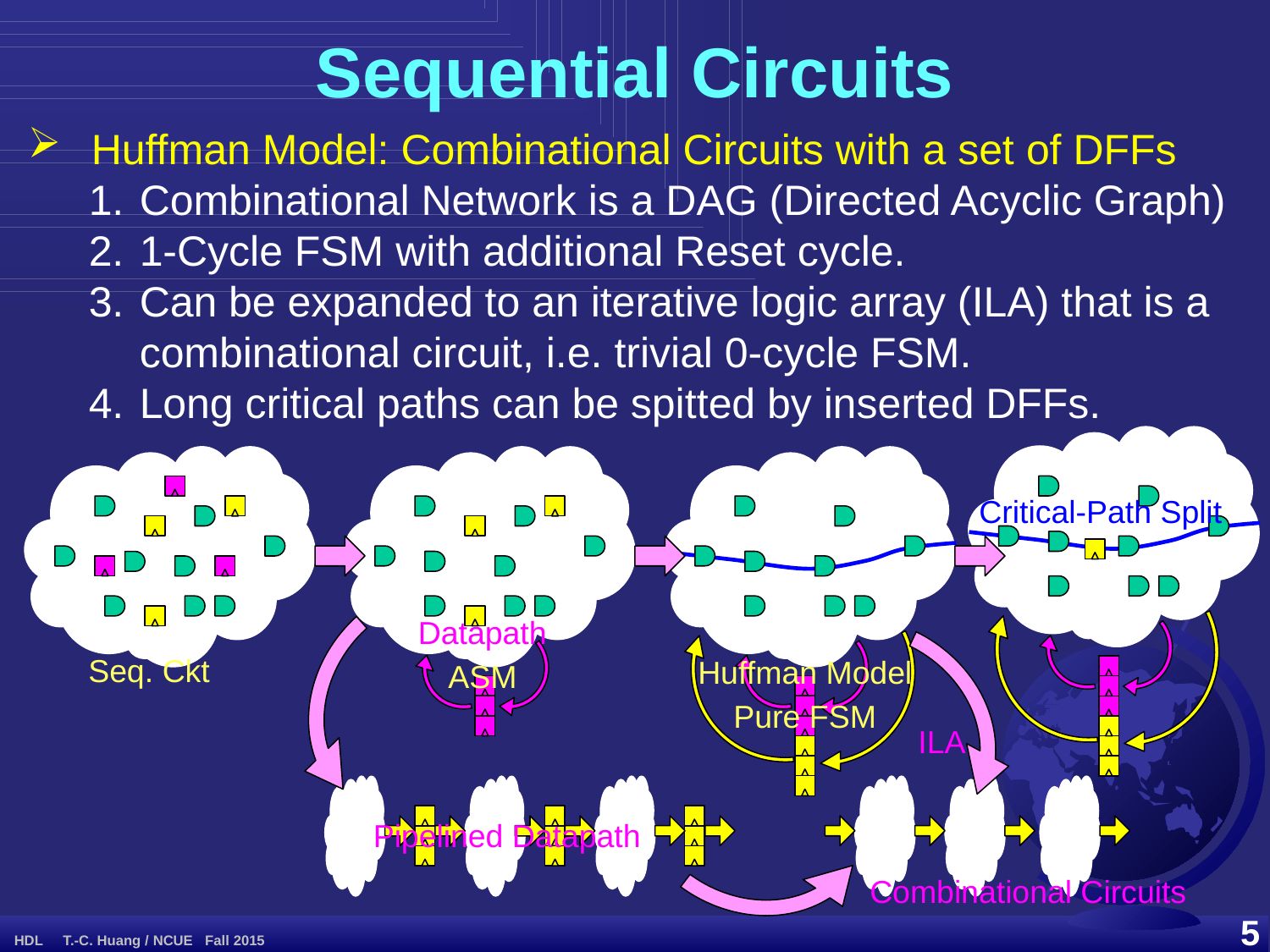

Sequential Circuits
Huffman Model: Combinational Circuits with a set of DFFs
Combinational Network is a DAG (Directed Acyclic Graph)
1-Cycle FSM with additional Reset cycle.
Can be expanded to an iterative logic array (ILA) that is a combinational circuit, i.e. trivial 0-cycle FSM.
Long critical paths can be spitted by inserted DFFs.

Critical-Path Split

Seq. Ckt

Datapath
ASM

Huffman Model
Pure FSM

Pipelined Datapath

ILA

Combinational Circuits